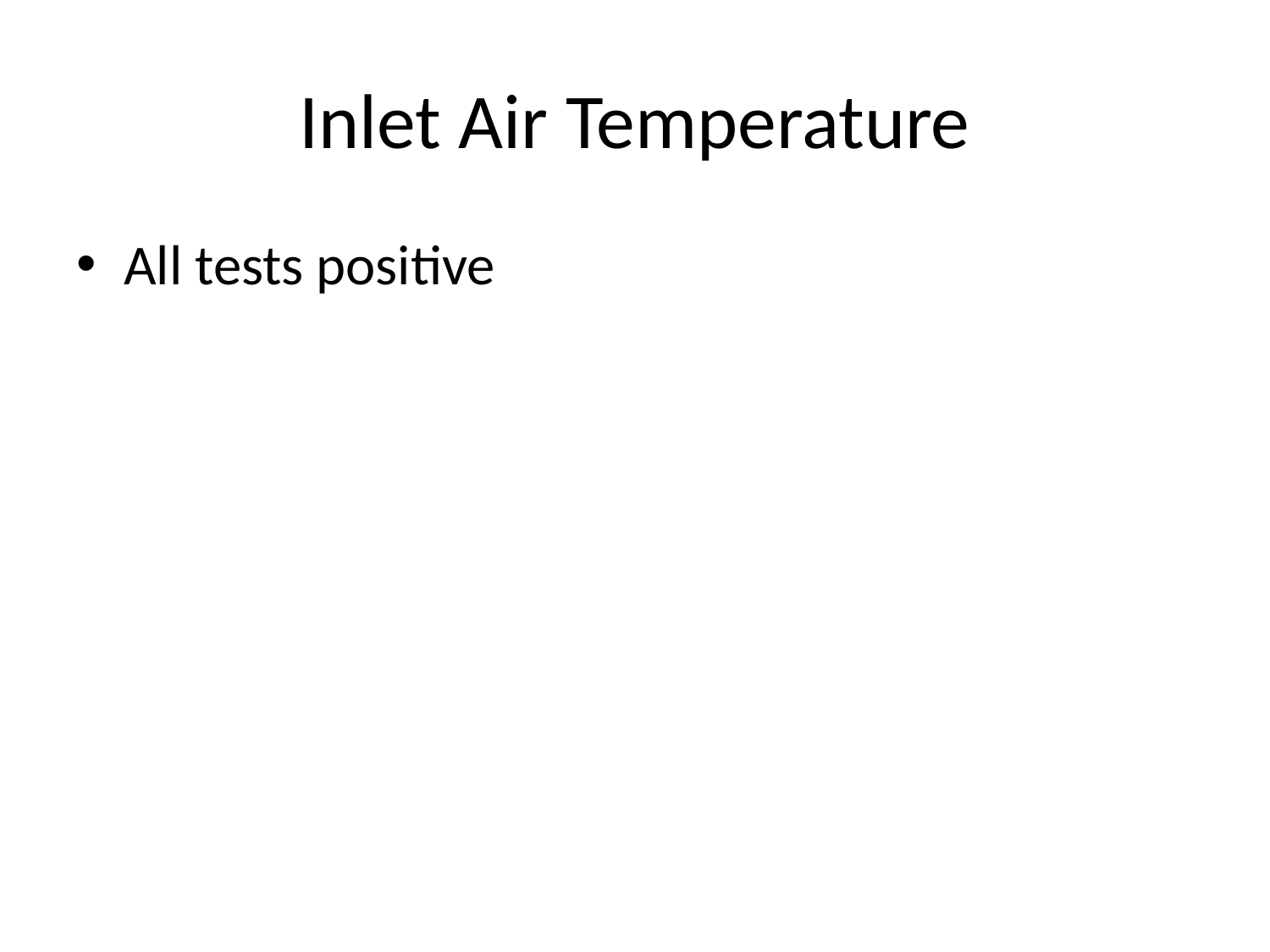

# Inlet Air Temperature
All tests positive